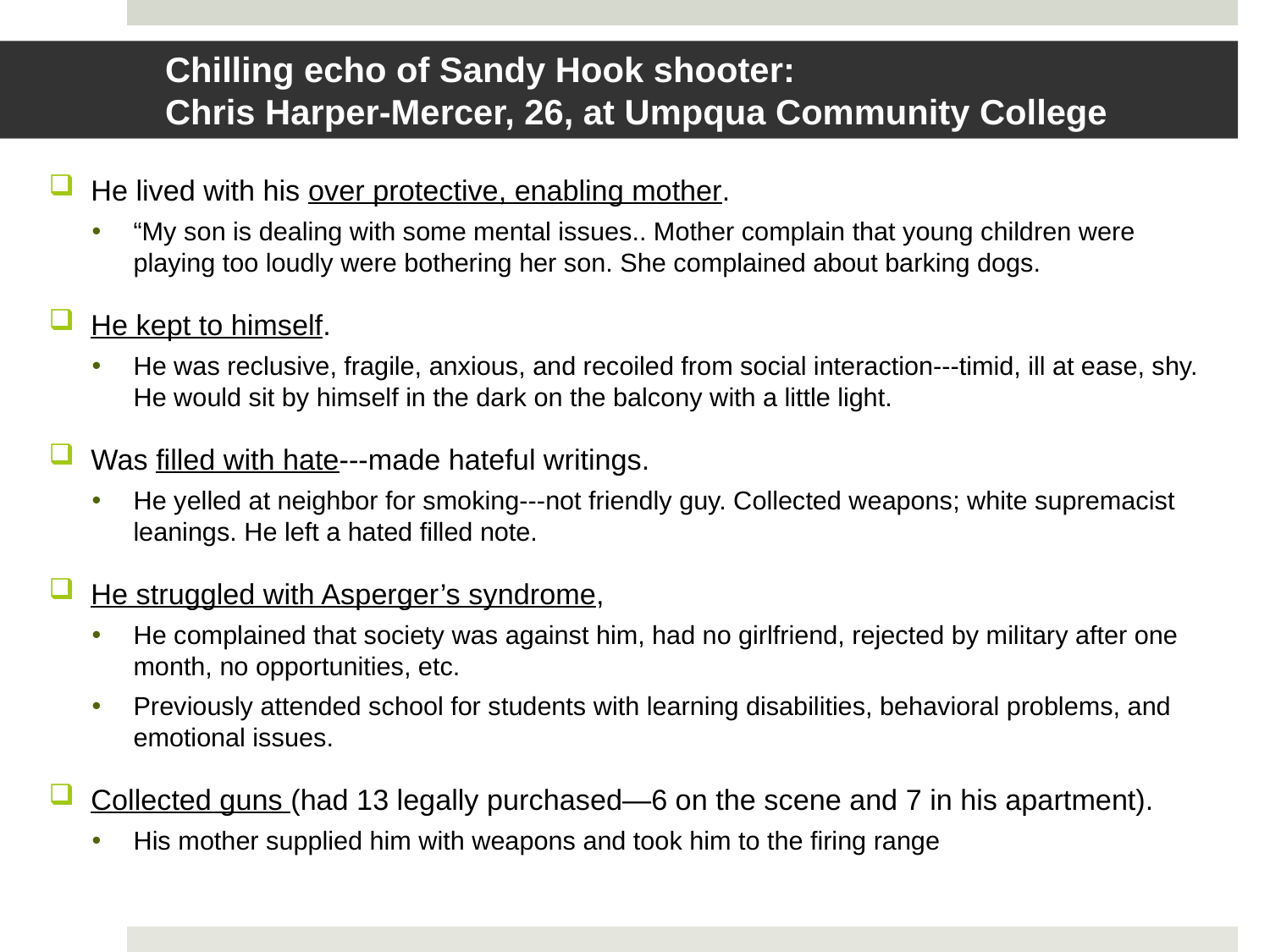

# Chilling echo of Sandy Hook shooter: Chris Harper-Mercer, 26, at Umpqua Community College
He lived with his over protective, enabling mother.
“My son is dealing with some mental issues.. Mother complain that young children were playing too loudly were bothering her son. She complained about barking dogs.
He kept to himself.
He was reclusive, fragile, anxious, and recoiled from social interaction---timid, ill at ease, shy. He would sit by himself in the dark on the balcony with a little light.
Was filled with hate---made hateful writings.
He yelled at neighbor for smoking---not friendly guy. Collected weapons; white supremacist leanings. He left a hated filled note.
He struggled with Asperger’s syndrome,
He complained that society was against him, had no girlfriend, rejected by military after one month, no opportunities, etc.
Previously attended school for students with learning disabilities, behavioral problems, and emotional issues.
Collected guns (had 13 legally purchased—6 on the scene and 7 in his apartment).
His mother supplied him with weapons and took him to the firing range